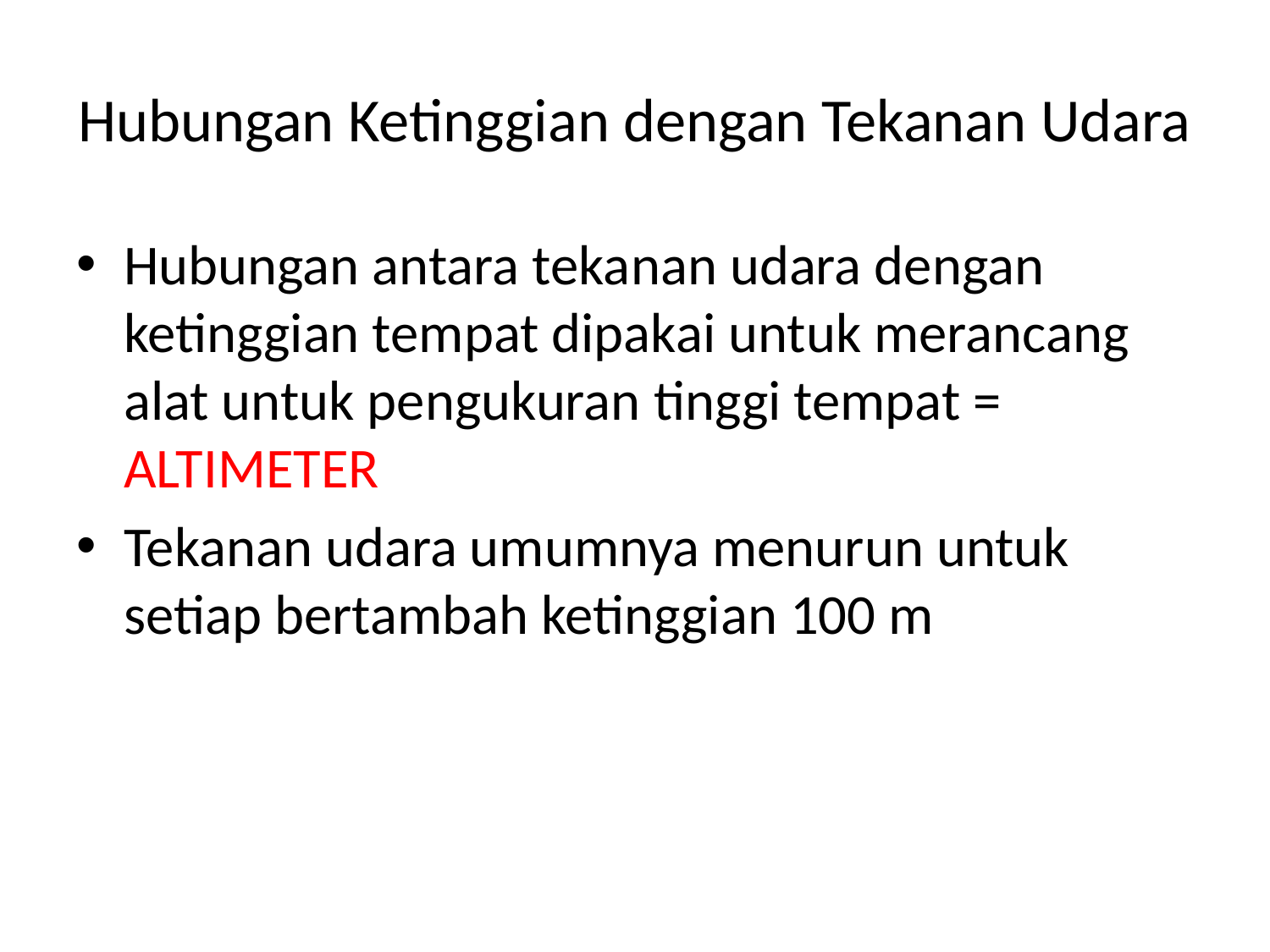

# Hubungan Ketinggian dengan Tekanan Udara
Hubungan antara tekanan udara dengan ketinggian tempat dipakai untuk merancang alat untuk pengukuran tinggi tempat = ALTIMETER
Tekanan udara umumnya menurun untuk setiap bertambah ketinggian 100 m